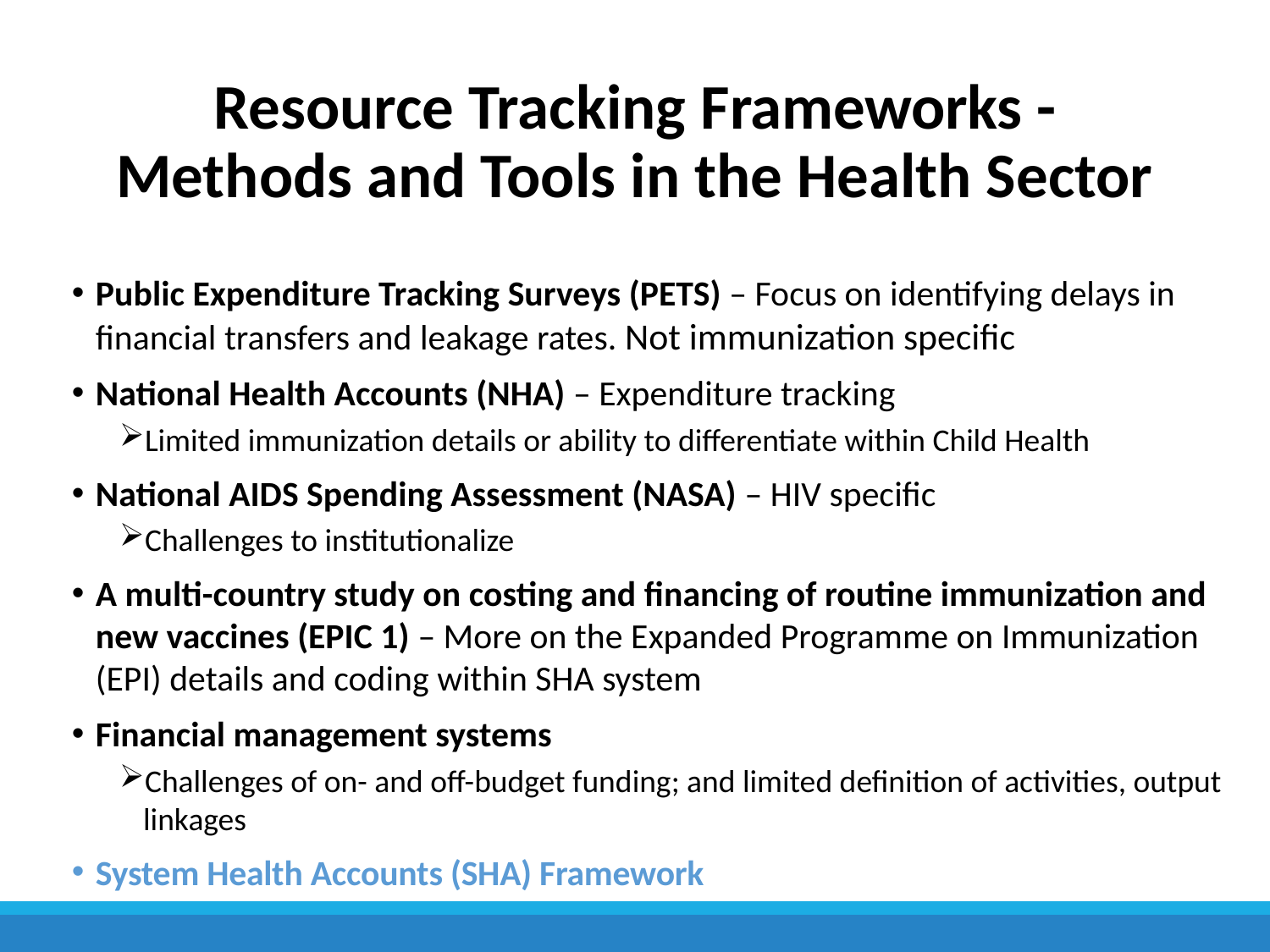

# Resource Tracking Frameworks - Methods and Tools in the Health Sector
Public Expenditure Tracking Surveys (PETS) – Focus on identifying delays in financial transfers and leakage rates. Not immunization specific
National Health Accounts (NHA) – Expenditure tracking
Limited immunization details or ability to differentiate within Child Health
National AIDS Spending Assessment (NASA) – HIV specific
Challenges to institutionalize
A multi-country study on costing and financing of routine immunization and new vaccines (EPIC 1) – More on the Expanded Programme on Immunization (EPI) details and coding within SHA system
Financial management systems
Challenges of on- and off-budget funding; and limited definition of activities, output linkages
System Health Accounts (SHA) Framework